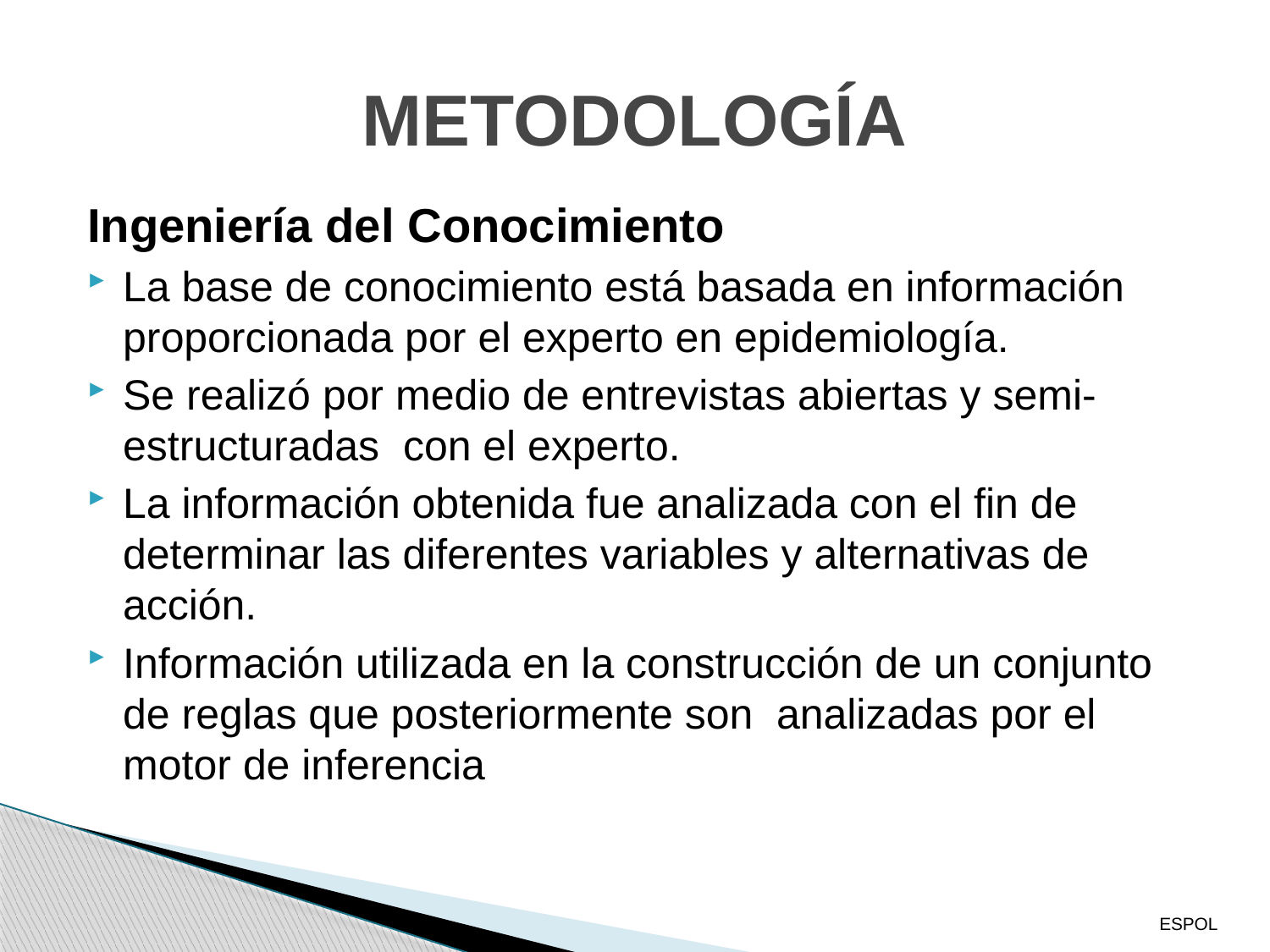

# METODOLOGÍA
Ingeniería del Conocimiento
La base de conocimiento está basada en información proporcionada por el experto en epidemiología.
Se realizó por medio de entrevistas abiertas y semi-estructuradas  con el experto.
La información obtenida fue analizada con el fin de determinar las diferentes variables y alternativas de acción.
Información utilizada en la construcción de un conjunto de reglas que posteriormente son  analizadas por el motor de inferencia

ESPOL